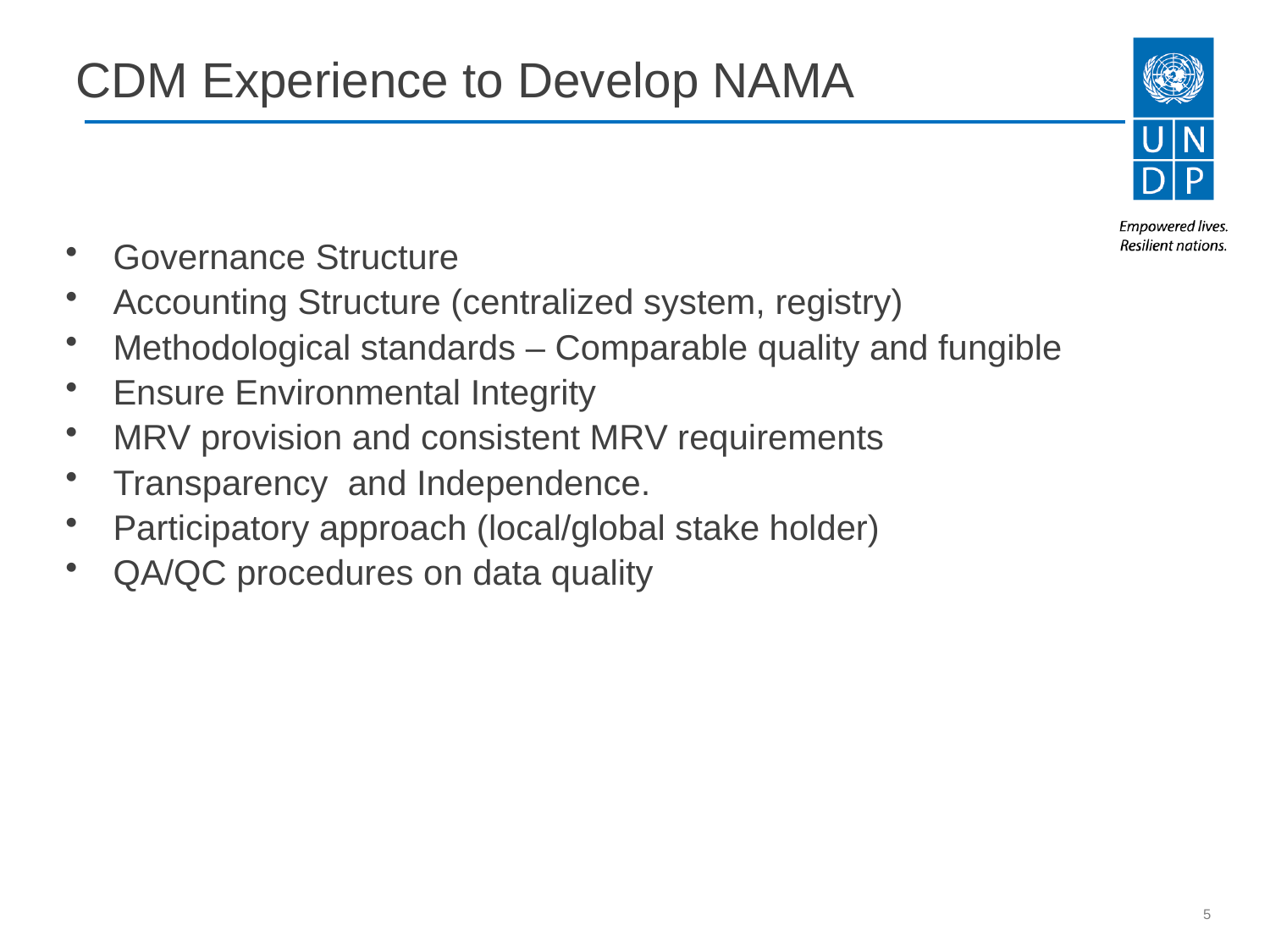

# CDM Experience to Develop NAMA
Governance Structure
Accounting Structure (centralized system, registry)
Methodological standards – Comparable quality and fungible
Ensure Environmental Integrity
MRV provision and consistent MRV requirements
Transparency  and Independence.
Participatory approach (local/global stake holder)
QA/QC procedures on data quality